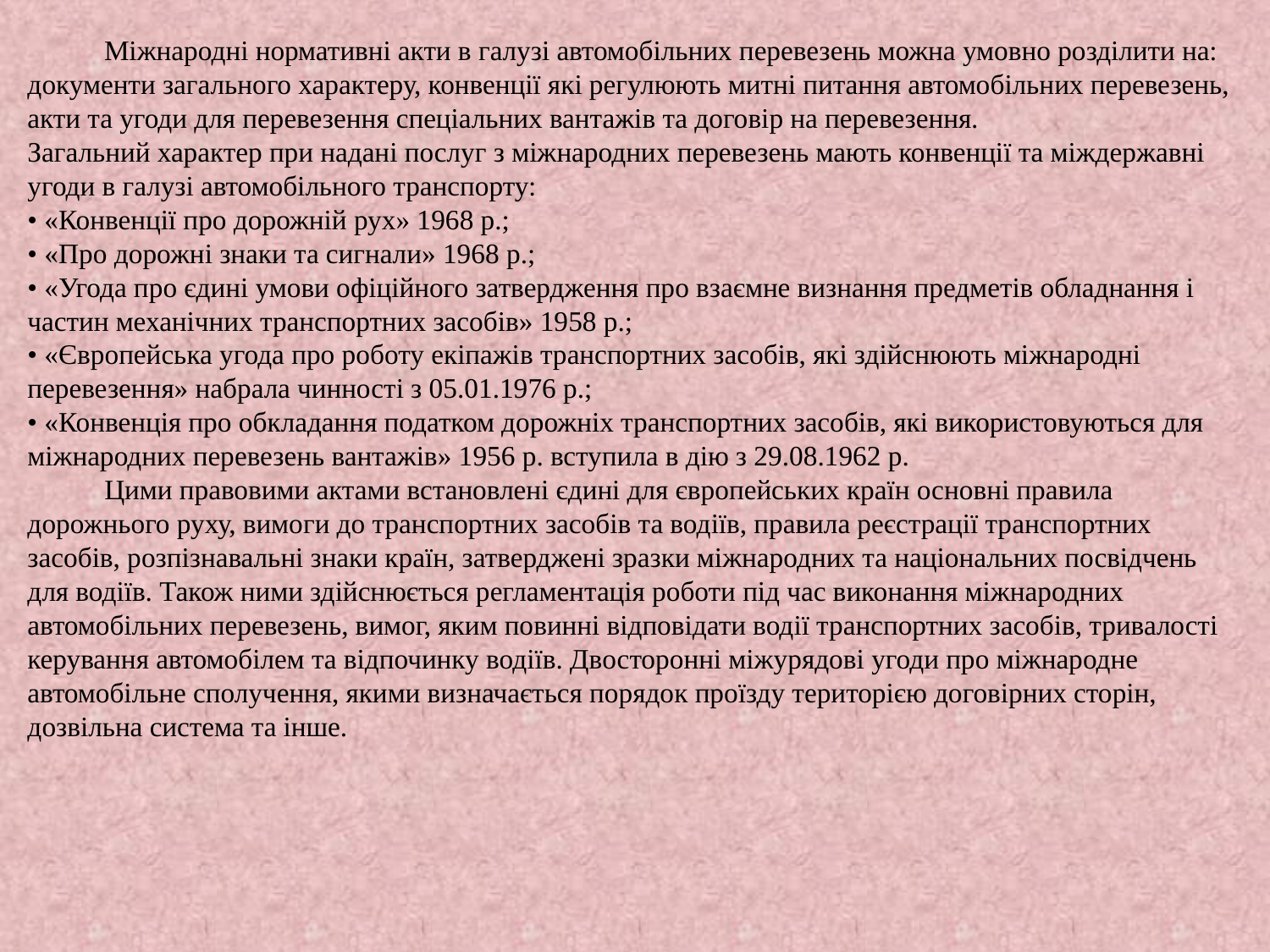

Міжнародні нормативні акти в галузі автомобільних перевезень можна умовно розділити на: документи загального характеру, конвенції які регулюють митні питання автомобільних перевезень, акти та угоди для перевезення спеціальних вантажів та договір на перевезення.
Загальний характер при надані послуг з міжнародних перевезень мають конвенції та міждержавні угоди в галузі автомобільного транспорту:
• «Конвенції про дорожній рух» 1968 р.;
• «Про дорожні знаки та сигнали» 1968 р.;
• «Угода про єдині умови офіційного затвердження про взаємне визнання предметів обладнання і частин механічних транспортних засобів» 1958 р.;
• «Європейська угода про роботу екіпажів транспортних засобів, які здійснюють міжнародні перевезення» набрала чинності з 05.01.1976 р.;
• «Конвенція про обкладання податком дорожніх транспортних засобів, які використовуються для міжнародних перевезень вантажів» 1956 р. вступила в дію з 29.08.1962 р.
           Цими правовими актами встановлені єдині для європейських країн основні правила дорожнього руху, вимоги до транспортних засобів та водіїв, правила реєстрації транспортних засобів, розпізнавальні знаки країн, затверджені зразки міжнародних та національних посвідчень для водіїв. Також ними здійснюється регламентація роботи під час виконання міжнародних автомобільних перевезень, вимог, яким повинні відповідати водії транспортних засобів, тривалості керування автомобілем та відпочинку водіїв. Двосторонні міжурядові угоди про міжнародне автомобільне сполучення, якими визначається порядок проїзду територією договірних сторін, дозвільна система та інше.